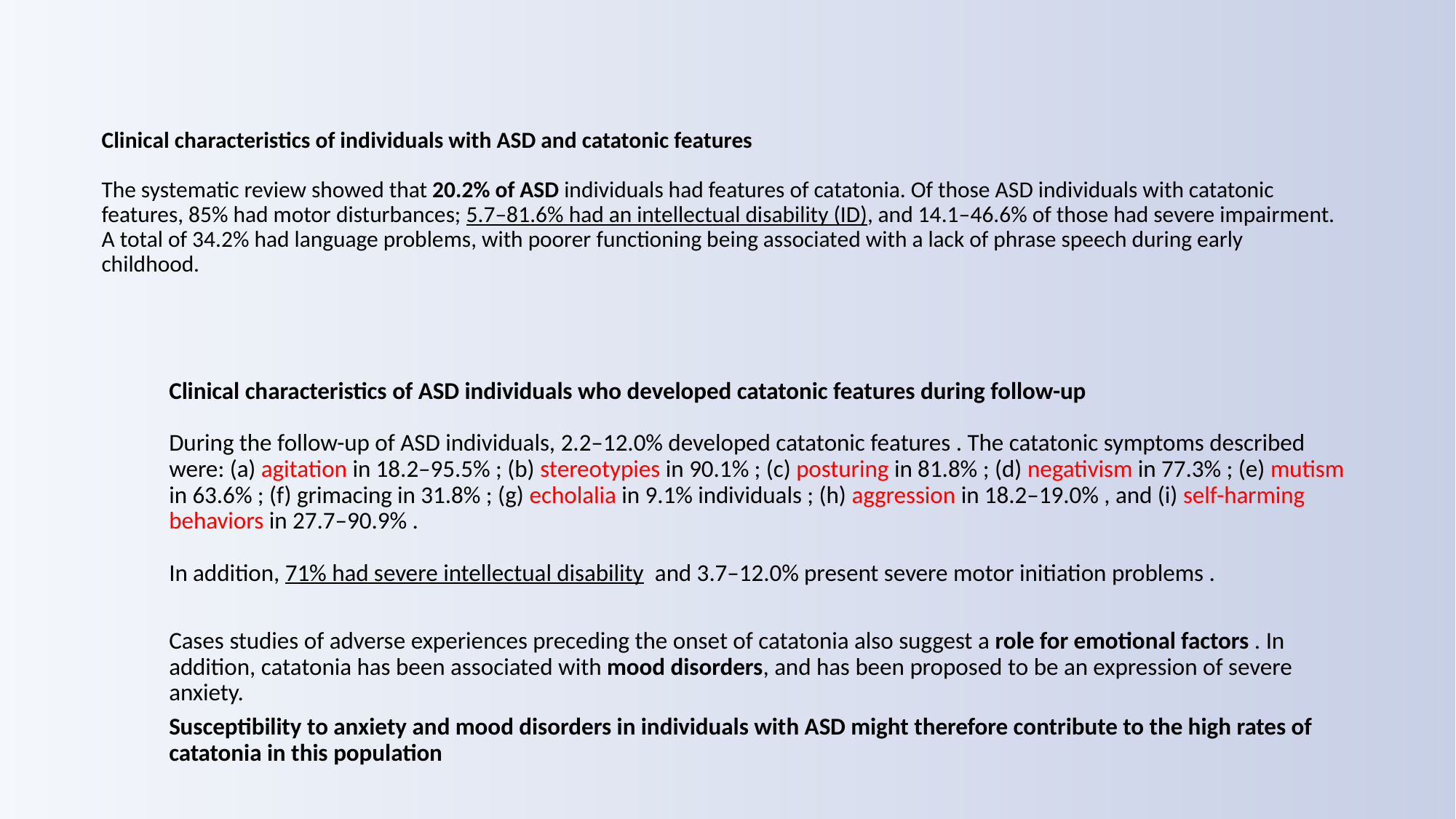

# Clinical characteristics of individuals with ASD and catatonic features The systematic review showed that 20.2% of ASD individuals had features of catatonia. Of those ASD individuals with catatonic features, 85% had motor disturbances; 5.7–81.6% had an intellectual disability (ID), and 14.1–46.6% of those had severe impairment. A total of 34.2% had language problems, with poorer functioning being associated with a lack of phrase speech during early childhood.
Clinical characteristics of ASD individuals who developed catatonic features during follow-up
During the follow-up of ASD individuals, 2.2–12.0% developed catatonic features . The catatonic symptoms described were: (a) agitation in 18.2–95.5% ; (b) stereotypies in 90.1% ; (c) posturing in 81.8% ; (d) negativism in 77.3% ; (e) mutism in 63.6% ; (f) grimacing in 31.8% ; (g) echolalia in 9.1% individuals ; (h) aggression in 18.2–19.0% , and (i) self-harming behaviors in 27.7–90.9% .
In addition, 71% had severe intellectual disability  and 3.7–12.0% present severe motor initiation problems .

Cases studies of adverse experiences preceding the onset of catatonia also suggest a role for emotional factors . In addition, catatonia has been associated with mood disorders, and has been proposed to be an expression of severe anxiety.
Susceptibility to anxiety and mood disorders in individuals with ASD might therefore contribute to the high rates of catatonia in this population